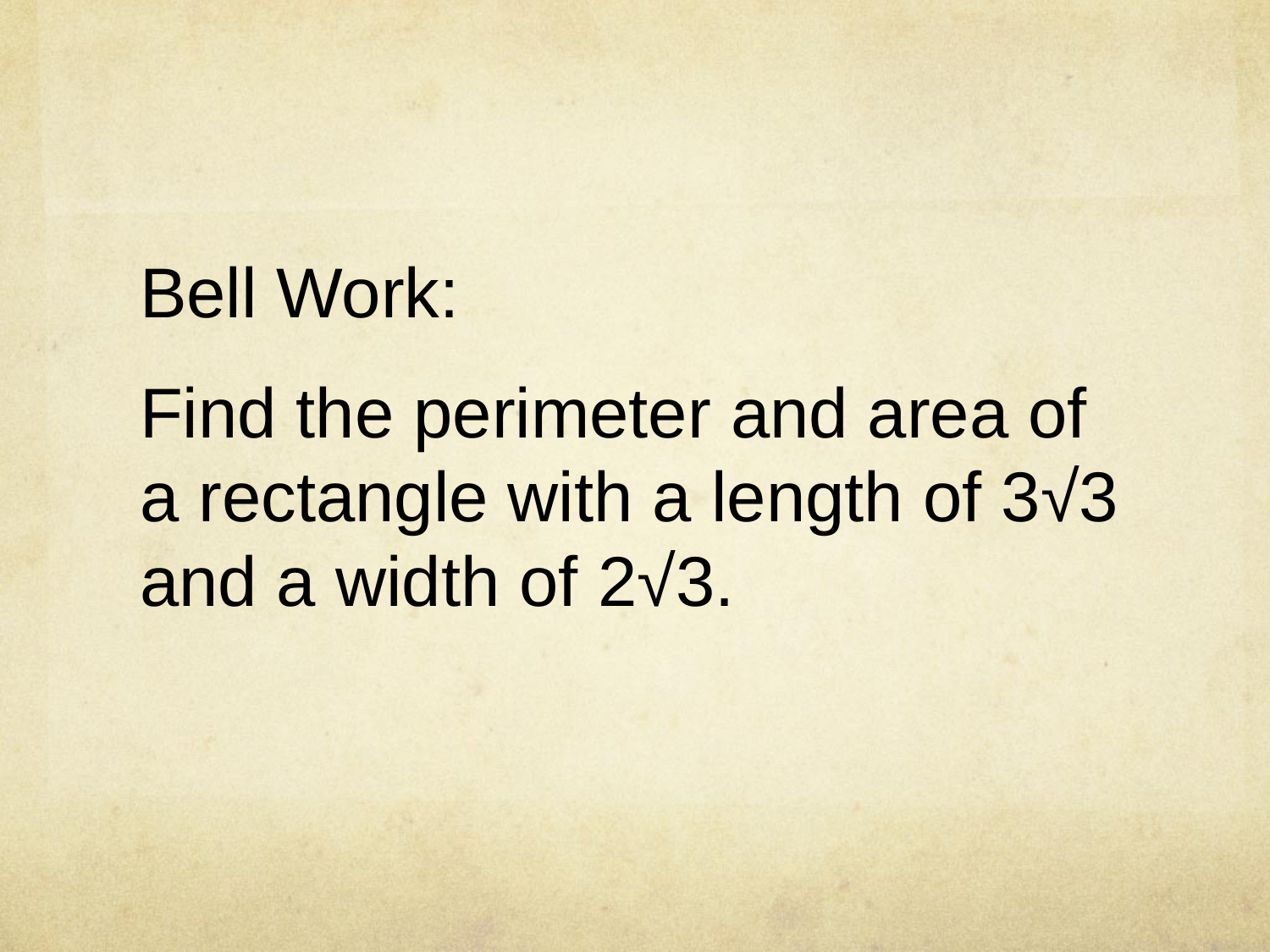

Bell Work:
Find the perimeter and area of a rectangle with a length of 3√3 and a width of 2√3.